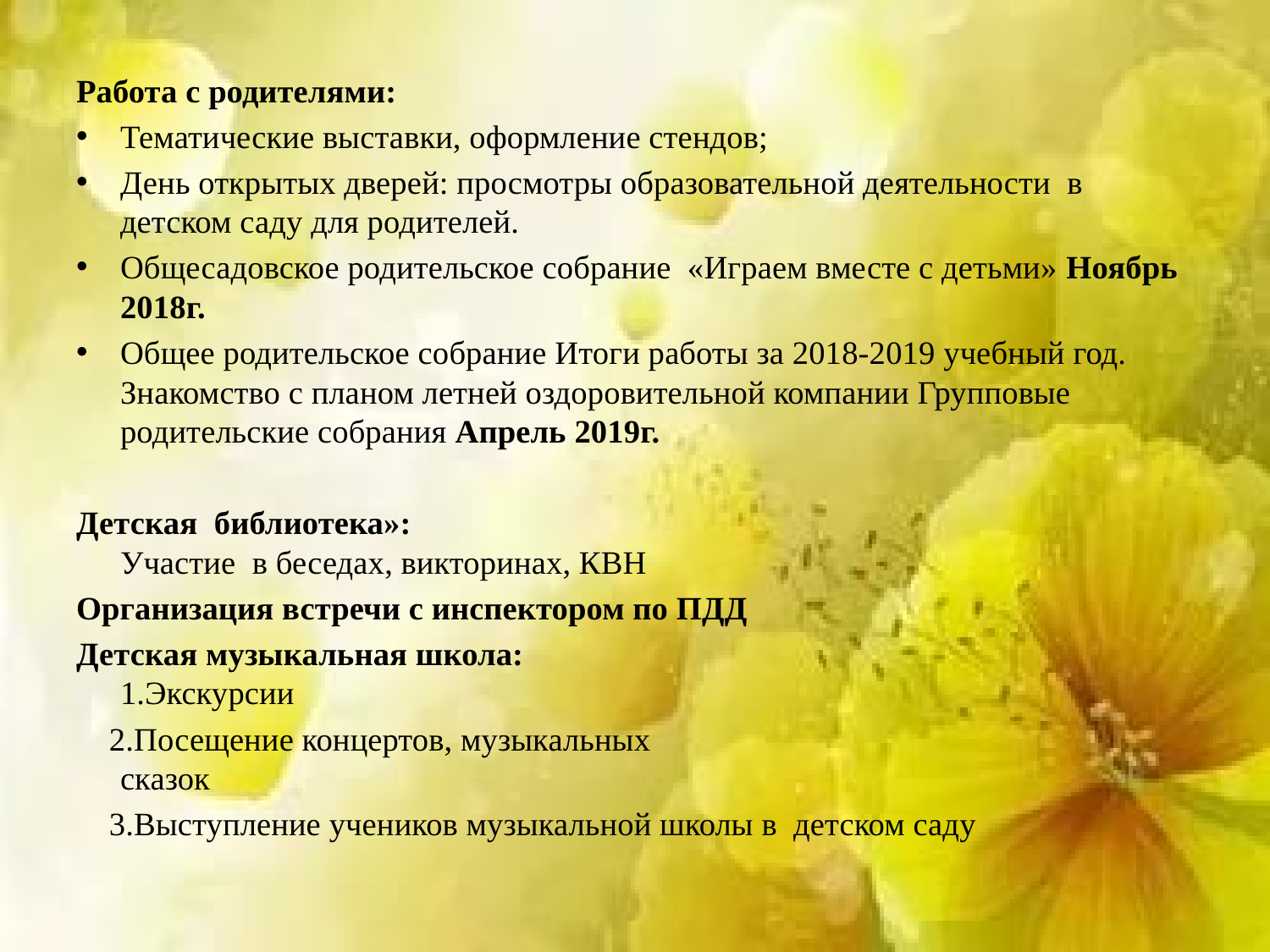

Работа с родителями:
Тематические выставки, оформление стендов;
День открытых дверей: просмотры образовательной деятельности  в детском саду для родителей.
Общесадовское родительское собрание  «Играем вместе с детьми» Ноябрь 2018г.
Общее родительское собрание Итоги работы за 2018-2019 учебный год. Знакомство с планом летней оздоровительной компании Групповые родительские собрания Апрель 2019г.

Детская  библиотека»:
Участие  в беседах, викторинах, КВН
Организация встречи с инспектором по ПДД
Детская музыкальная школа:
1.Экскурсии
    2.Посещение концертов, музыкальных сказок
    3.Выступление учеников музыкальной школы в  детском саду